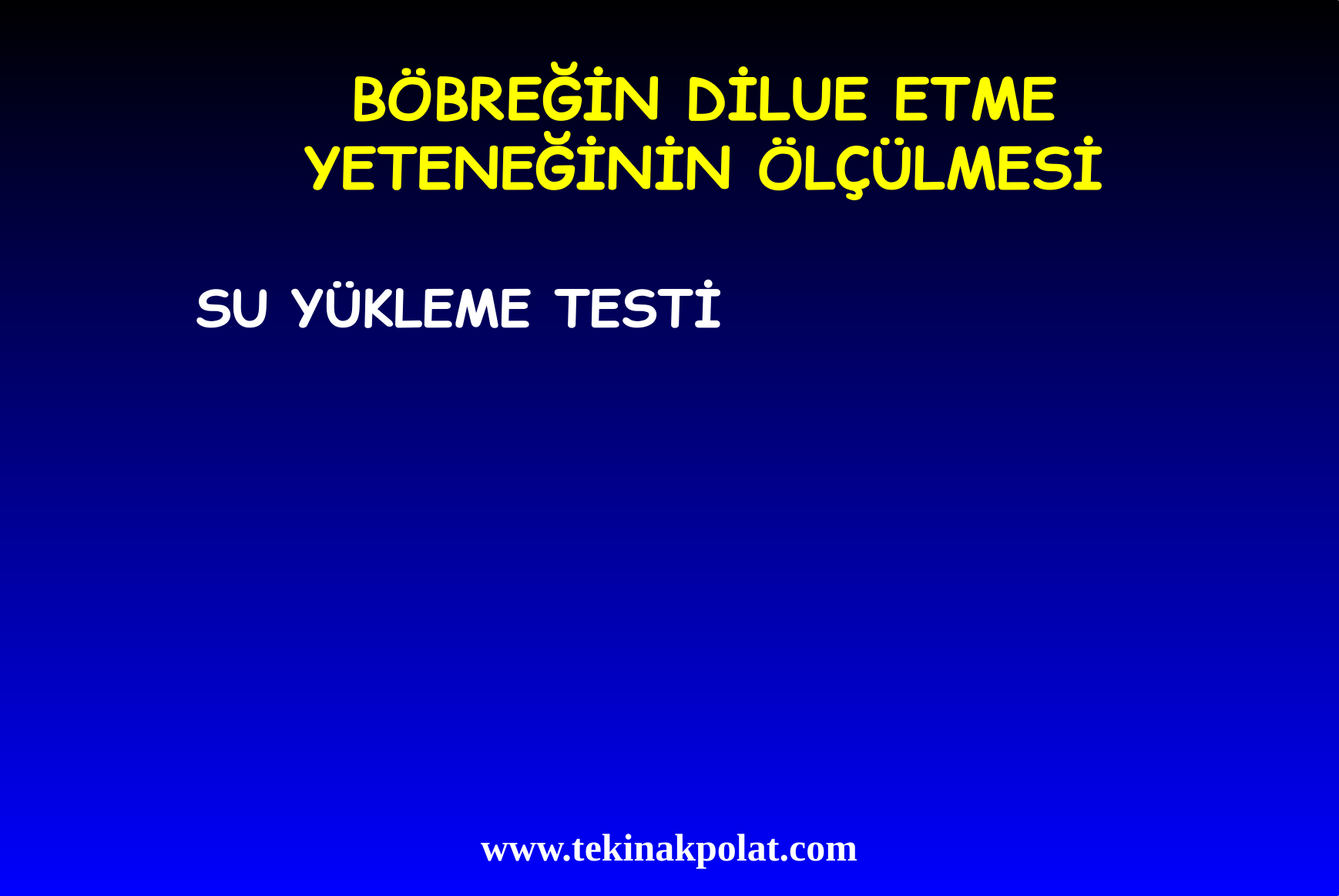

# BÖBREĞİN DİLUE ETME YETENEĞİNİN ÖLÇÜLMESİ
	SU YÜKLEME TESTİ
www.tekinakpolat.com